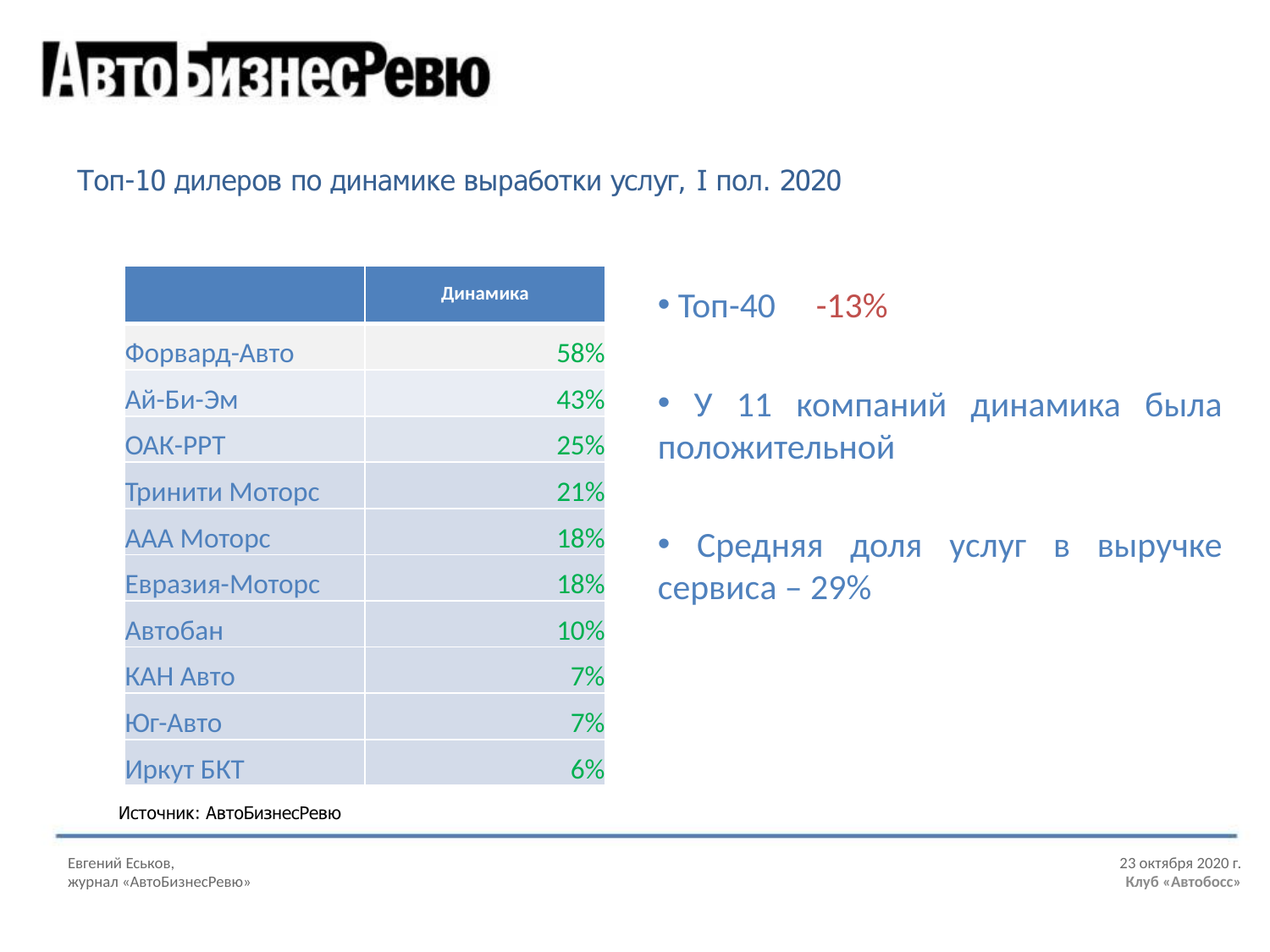

Топ-10 дилеров по динамике выработки услуг, I пол. 2020
|  | Динамика |
| --- | --- |
| Форвард-Авто | 58% |
| Ай-Би-Эм | 43% |
| ОАК-РРТ | 25% |
| Тринити Моторс | 21% |
| ААА Моторс | 18% |
| Евразия-Моторс | 18% |
| Автобан | 10% |
| КАН Авто | 7% |
| Юг-Авто | 7% |
| Иркут БКТ | 6% |
 Топ-40     -13%

 У 11 компаний динамика была положительной

 Средняя доля услуг в выручке сервиса – 29%

Источник: АвтоБизнесРевю
Евгений Еськов,								          23 октября 2020 г.
журнал «АвтоБизнесРевю»						                                               Клуб «Автобосс»